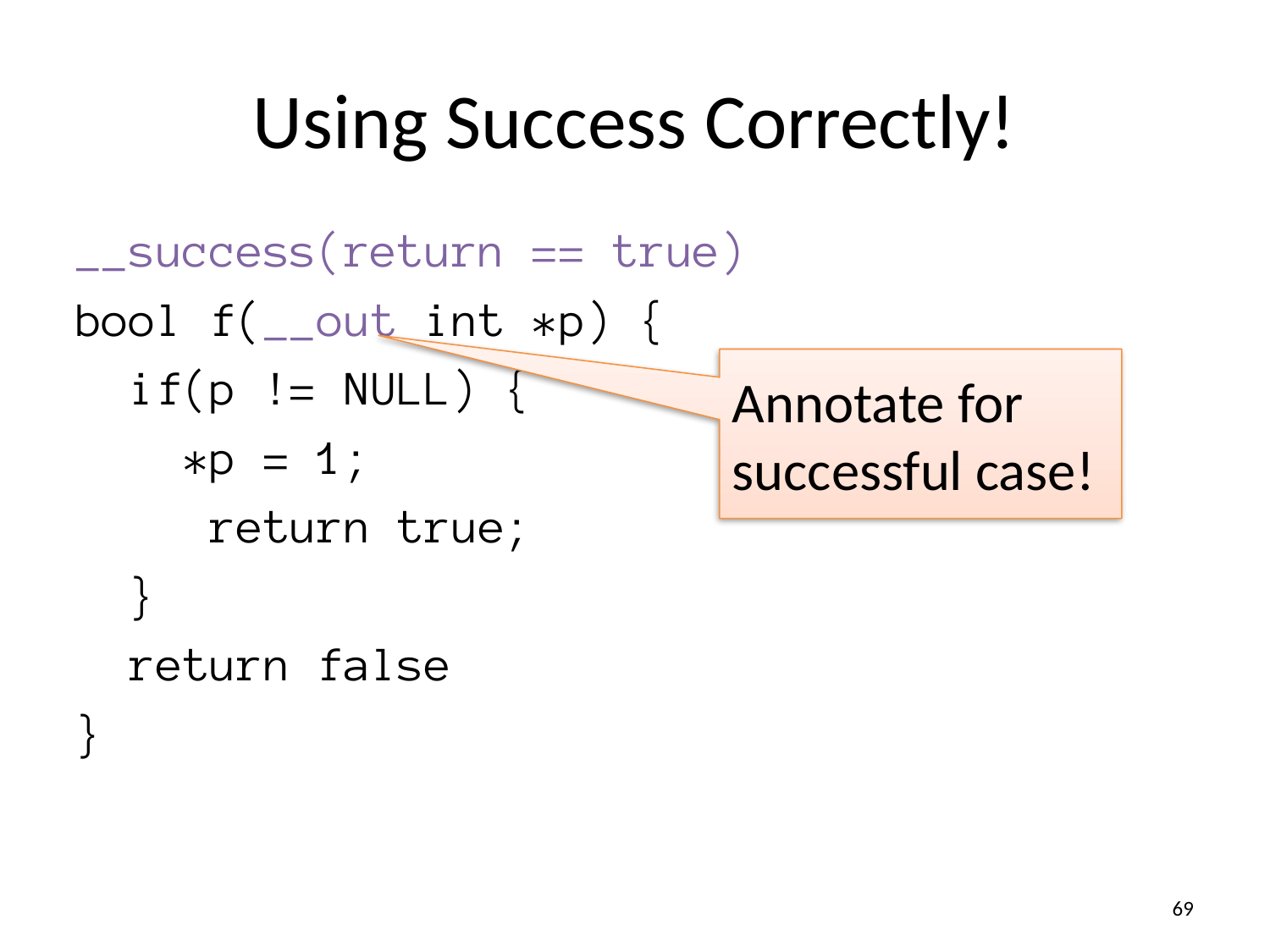

# Using Success Correctly!
__success(return == true)
bool f(__out int *p) {
  if(p != NULL) {
    *p = 1;
     return true;
  }
  return false
}
Annotate for successful case!
69